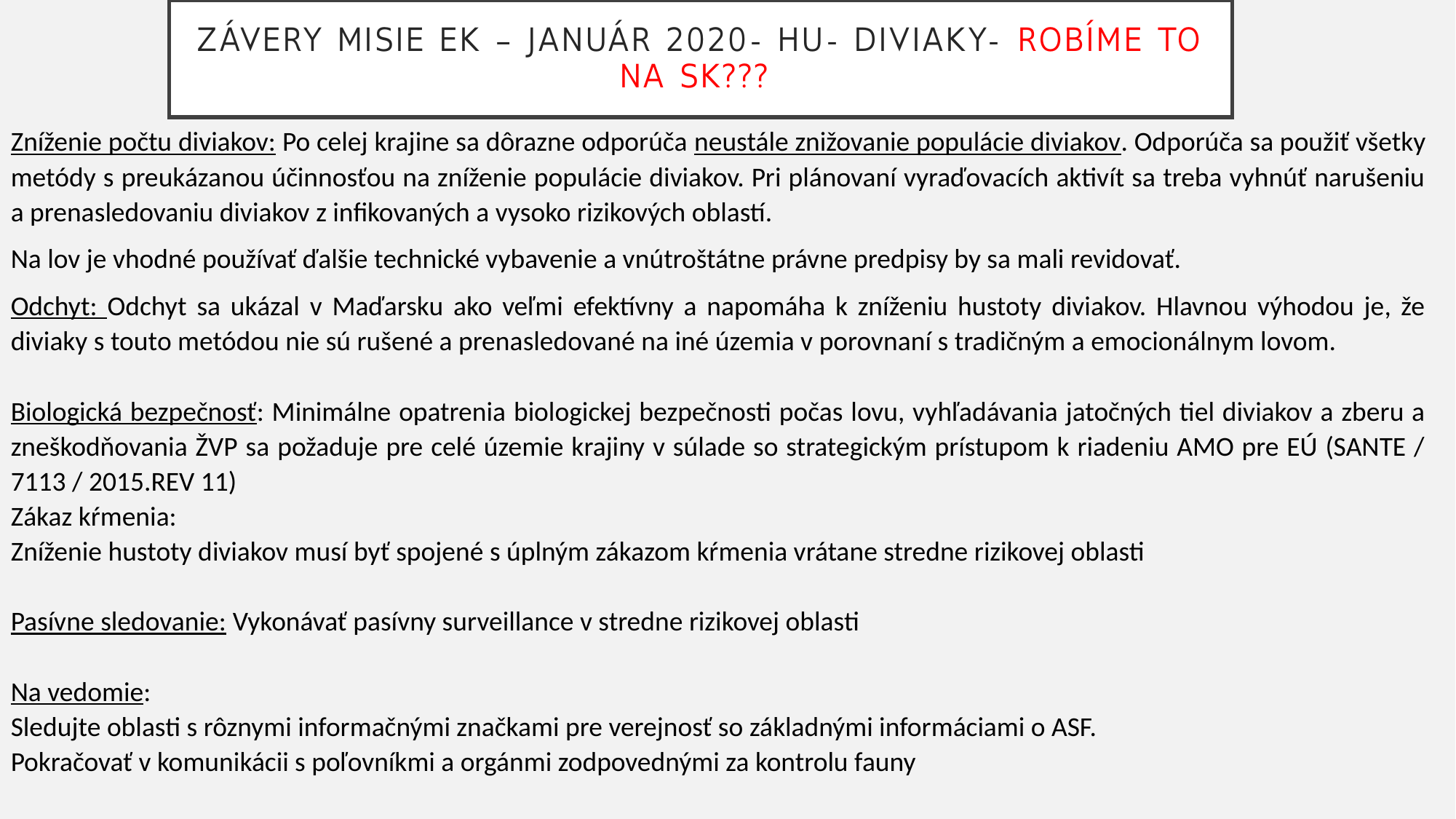

# ZÁVERY MISIE EK – JANUÁR 2020- HU- DIVIAKY- ROBÍME TO NA SK???
Zníženie počtu diviakov: Po celej krajine sa dôrazne odporúča neustále znižovanie populácie diviakov. Odporúča sa použiť všetky metódy s preukázanou účinnosťou na zníženie populácie diviakov. Pri plánovaní vyraďovacích aktivít sa treba vyhnúť narušeniu a prenasledovaniu diviakov z infikovaných a vysoko rizikových oblastí.
Na lov je vhodné používať ďalšie technické vybavenie a vnútroštátne právne predpisy by sa mali revidovať.
Odchyt: Odchyt sa ukázal v Maďarsku ako veľmi efektívny a napomáha k zníženiu hustoty diviakov. Hlavnou výhodou je, že diviaky s touto metódou nie sú rušené a prenasledované na iné územia v porovnaní s tradičným a emocionálnym lovom.

Biologická bezpečnosť: Minimálne opatrenia biologickej bezpečnosti počas lovu, vyhľadávania jatočných tiel diviakov a zberu a zneškodňovania ŽVP sa požaduje pre celé územie krajiny v súlade so strategickým prístupom k riadeniu AMO pre EÚ (SANTE / 7113 / 2015.REV 11)
Zákaz kŕmenia:
Zníženie hustoty diviakov musí byť spojené s úplným zákazom kŕmenia vrátane stredne rizikovej oblasti

Pasívne sledovanie: Vykonávať pasívny surveillance v stredne rizikovej oblasti

Na vedomie:
Sledujte oblasti s rôznymi informačnými značkami pre verejnosť so základnými informáciami o ASF.
Pokračovať v komunikácii s poľovníkmi a orgánmi zodpovednými za kontrolu fauny